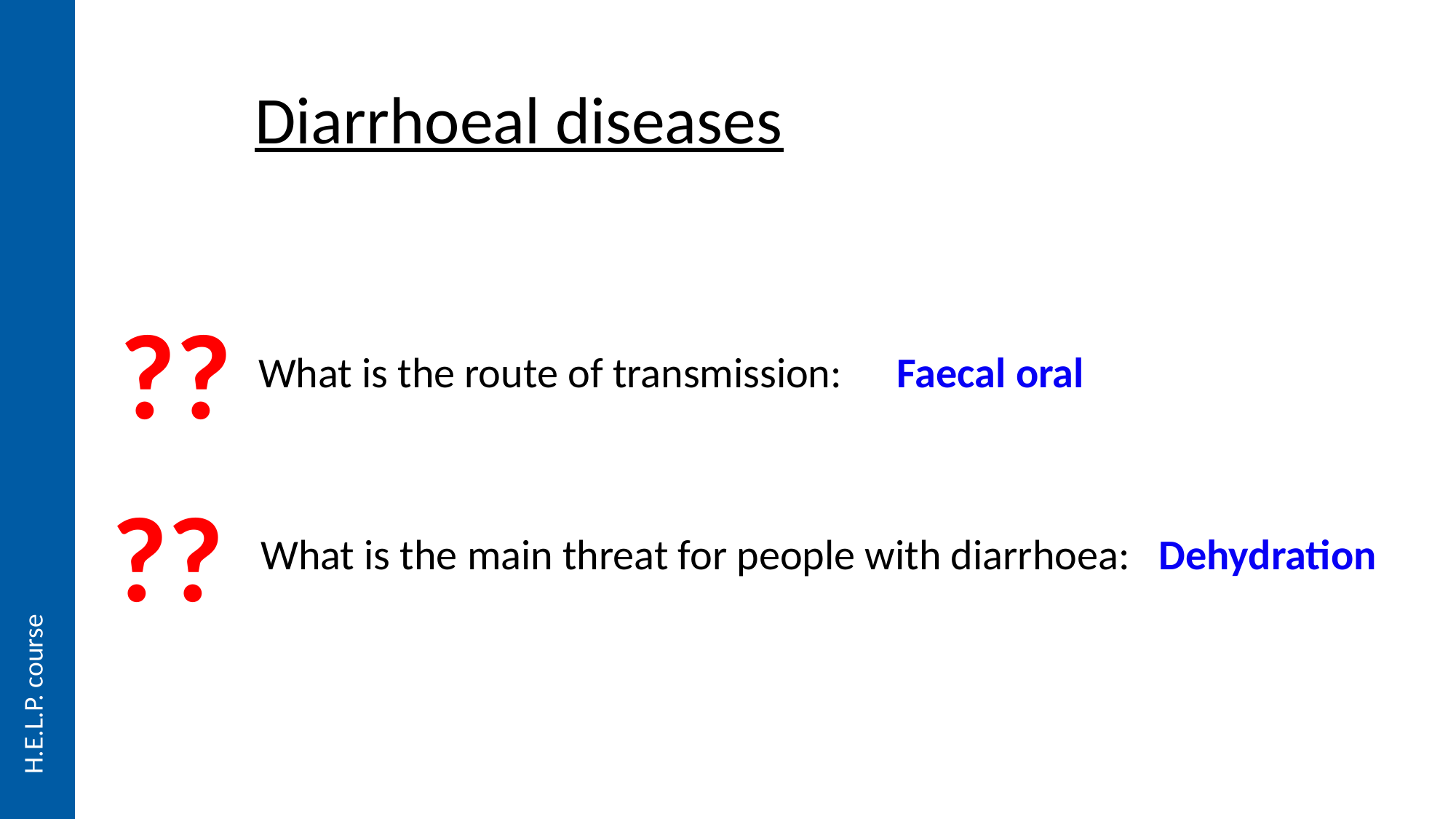

# Diarrhoeal diseases
??
What is the route of transmission:
Faecal oral
??
What is the main threat for people with diarrhoea:
Dehydration
H.E.L.P. course